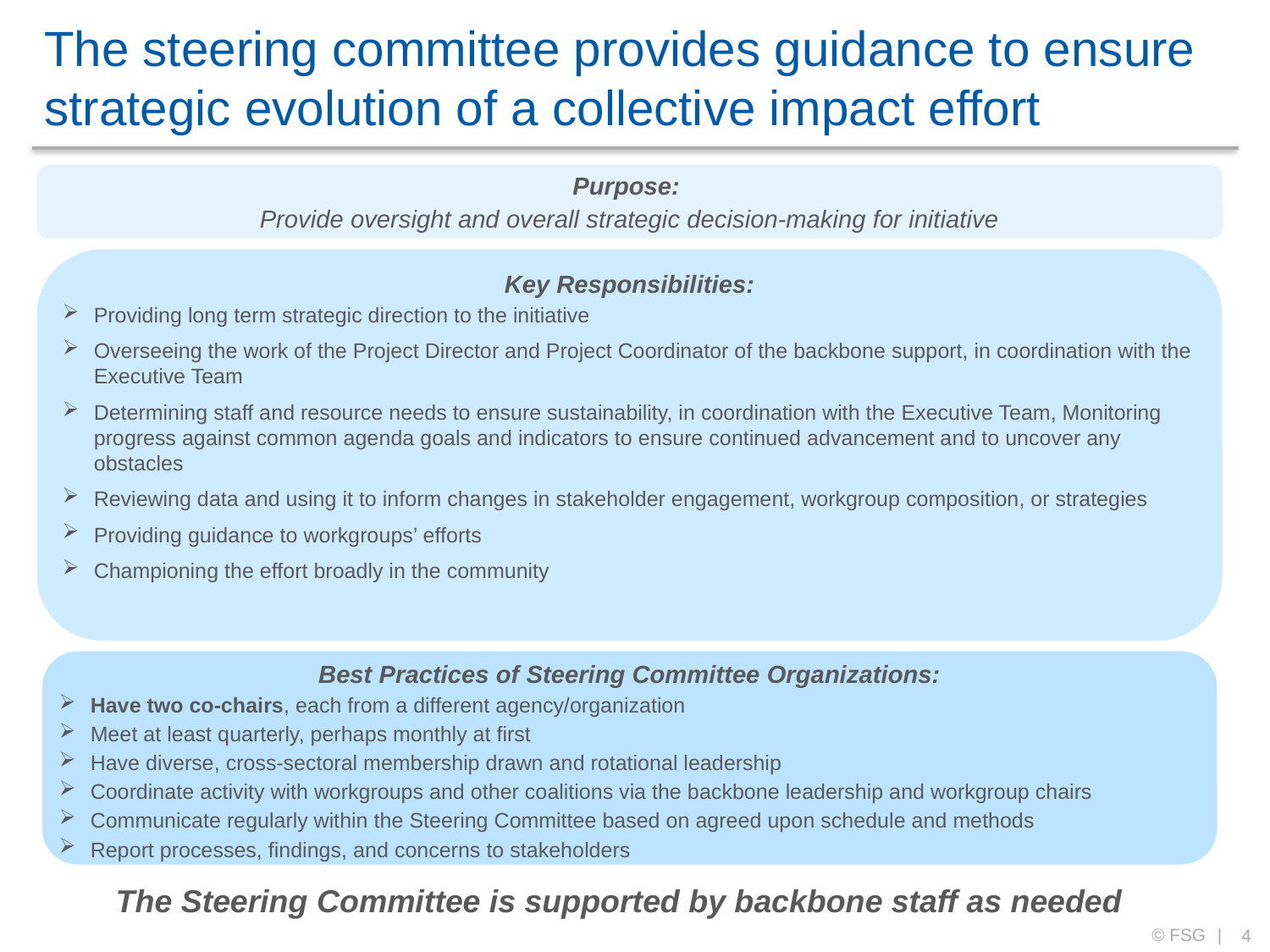

# The steering committee provides guidance to ensure strategic evolution of a collective impact effort
Purpose:
Provide oversight and overall strategic decision-making for initiative
Key Responsibilities:
Providing long term strategic direction to the initiative
Overseeing the work of the Project Director and Project Coordinator of the backbone support, in coordination with the Executive Team
Determining staff and resource needs to ensure sustainability, in coordination with the Executive Team, Monitoring progress against common agenda goals and indicators to ensure continued advancement and to uncover any obstacles
Reviewing data and using it to inform changes in stakeholder engagement, workgroup composition, or strategies
Providing guidance to workgroups’ efforts
Championing the effort broadly in the community

Best Practices of Steering Committee Organizations:
Have two co-chairs, each from a different agency/organization
Meet at least quarterly, perhaps monthly at first
Have diverse, cross-sectoral membership drawn and rotational leadership
Coordinate activity with workgroups and other coalitions via the backbone leadership and workgroup chairs
Communicate regularly within the Steering Committee based on agreed upon schedule and methods
Report processes, findings, and concerns to stakeholders

The Steering Committee is supported by backbone staff as needed